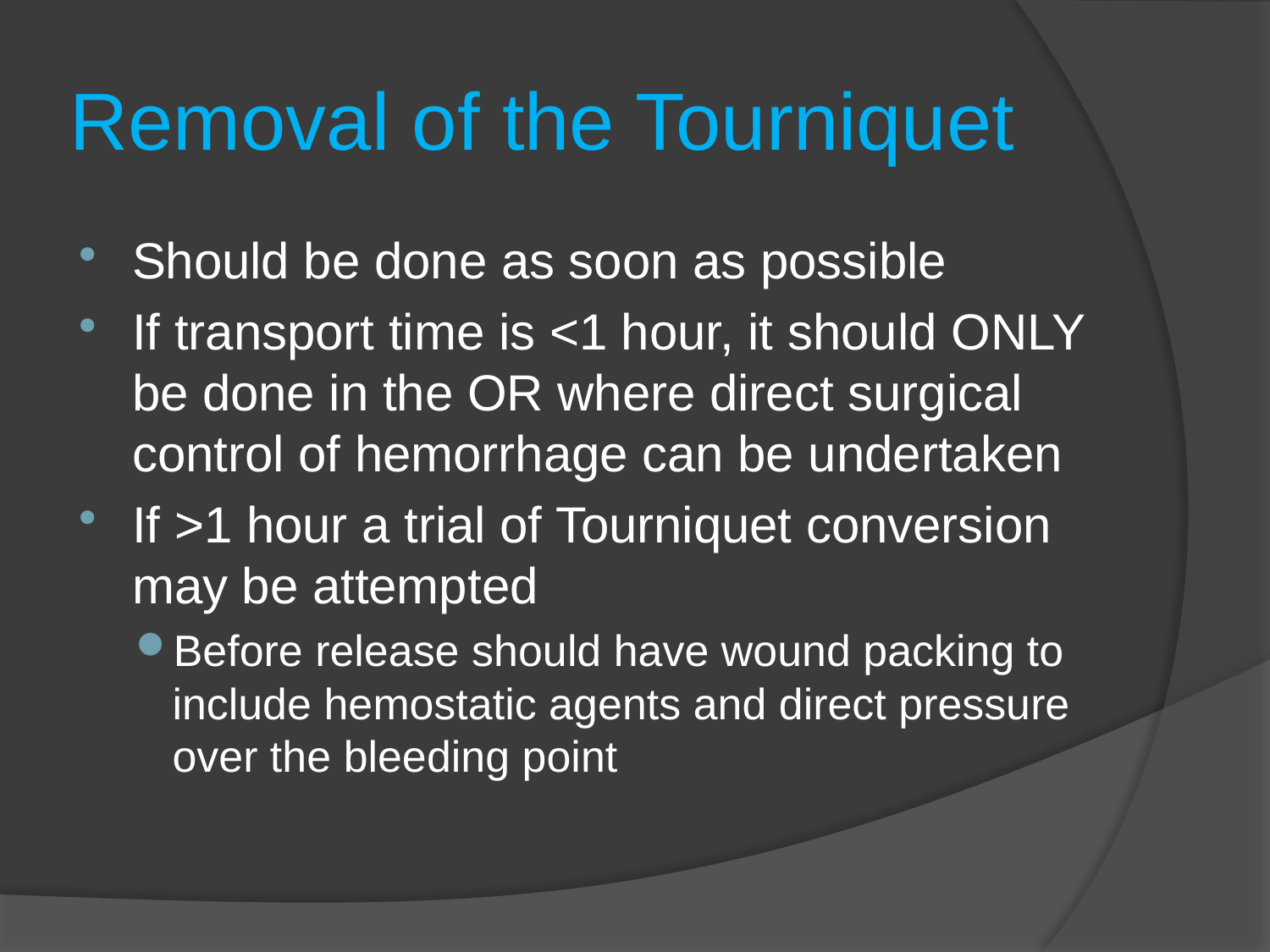

# Removal of the Tourniquet
Should be done as soon as possible
If transport time is <1 hour, it should ONLY be done in the OR where direct surgical control of hemorrhage can be undertaken
If >1 hour a trial of Tourniquet conversion may be attempted
Before release should have wound packing to include hemostatic agents and direct pressure over the bleeding point